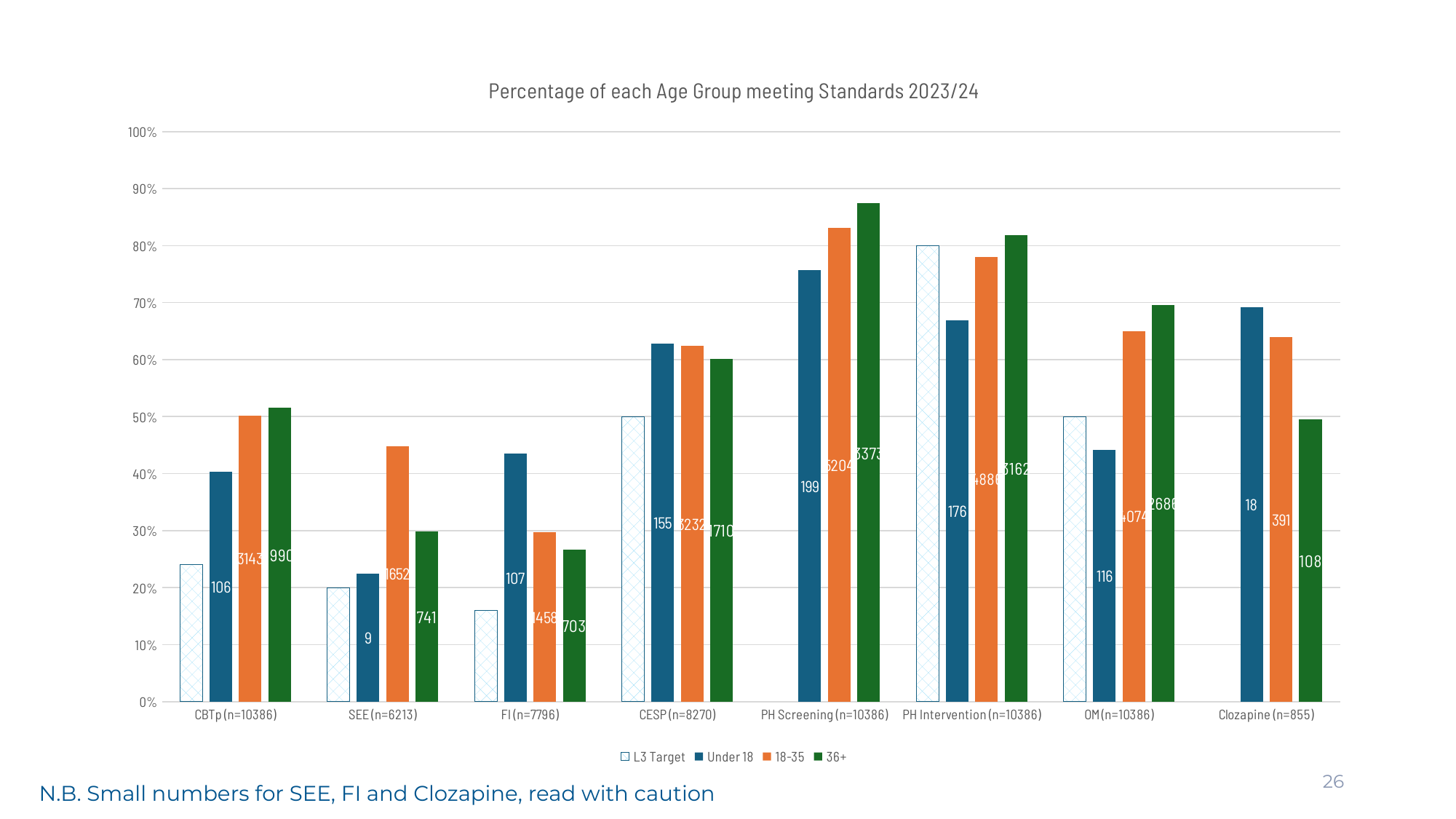

### Chart: Percentage of each Age Group meeting Standards 2023/24

| Category | L3 Target | Under 18 | 18-35 | 36+ |
|---|---|---|---|---|
| CBTp (n=10386) | 0.24 | 0.403 | 0.502 | 0.516 |
| SEE (n=6213) | 0.2 | 0.225 | 0.448 | 0.298 |
| FI (n=7796) | 0.16 | 0.435 | 0.2969 | 0.2664 |
| CESP (n=8270) | 0.5 | 0.628 | 0.624 | 0.601 |
| PH Screening (n=10386) | None | 0.757 | 0.831 | 0.874 |
| PH Intervention (n=10386) | 0.8 | 0.669 | 0.78 | 0.819 |
| OM (n=10386) | 0.5 | 0.441 | 0.65 | 0.696 |
| Clozapine (n=855) | None | 0.692 | 0.639 | 0.495 |
26
N.B. Small numbers for SEE, FI and Clozapine, read with caution